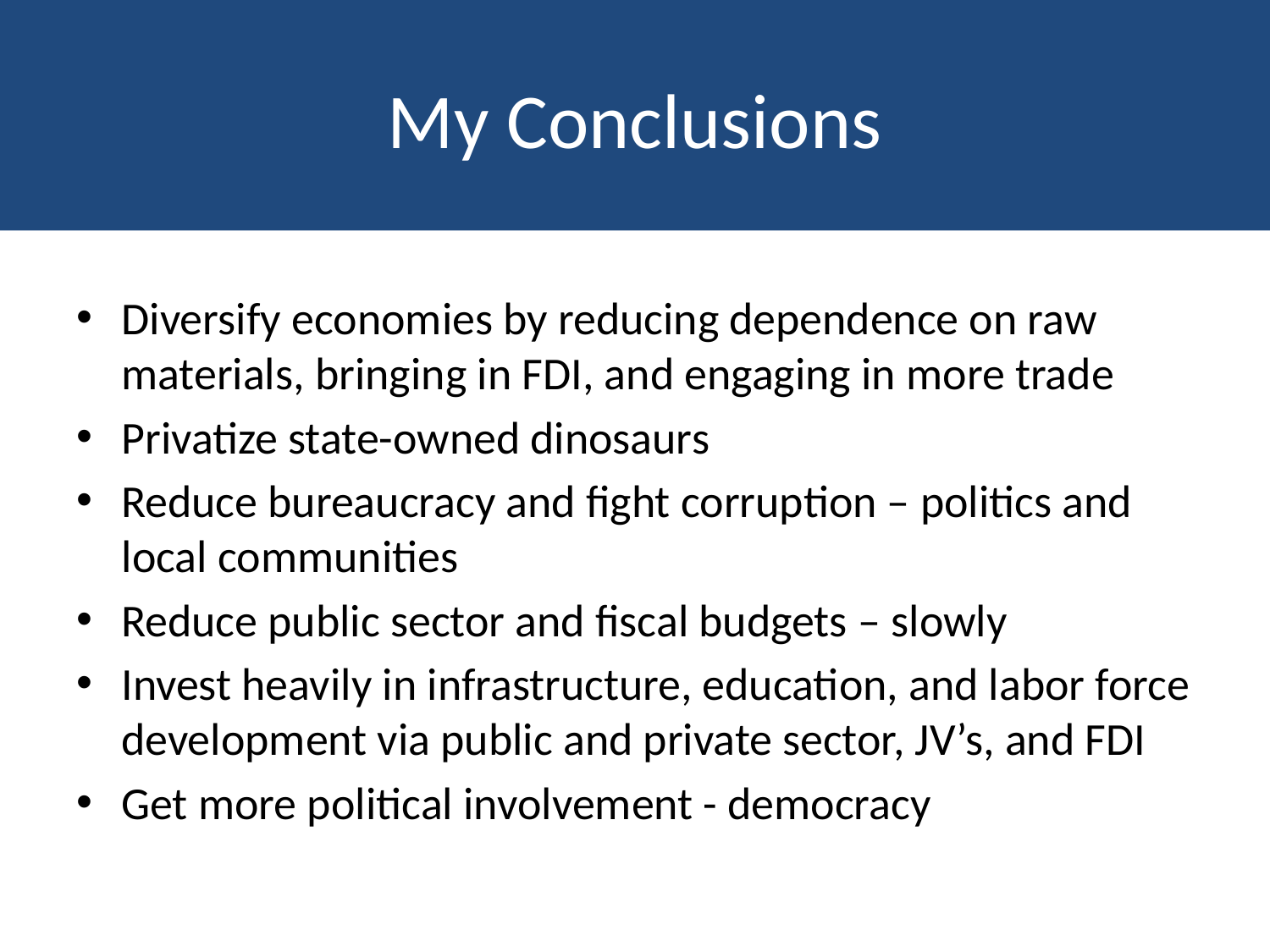

# My Conclusions

Diversify economies by reducing dependence on raw materials, bringing in FDI, and engaging in more trade
Privatize state-owned dinosaurs
Reduce bureaucracy and fight corruption – politics and local communities
Reduce public sector and fiscal budgets – slowly
Invest heavily in infrastructure, education, and labor force development via public and private sector, JV’s, and FDI
Get more political involvement - democracy